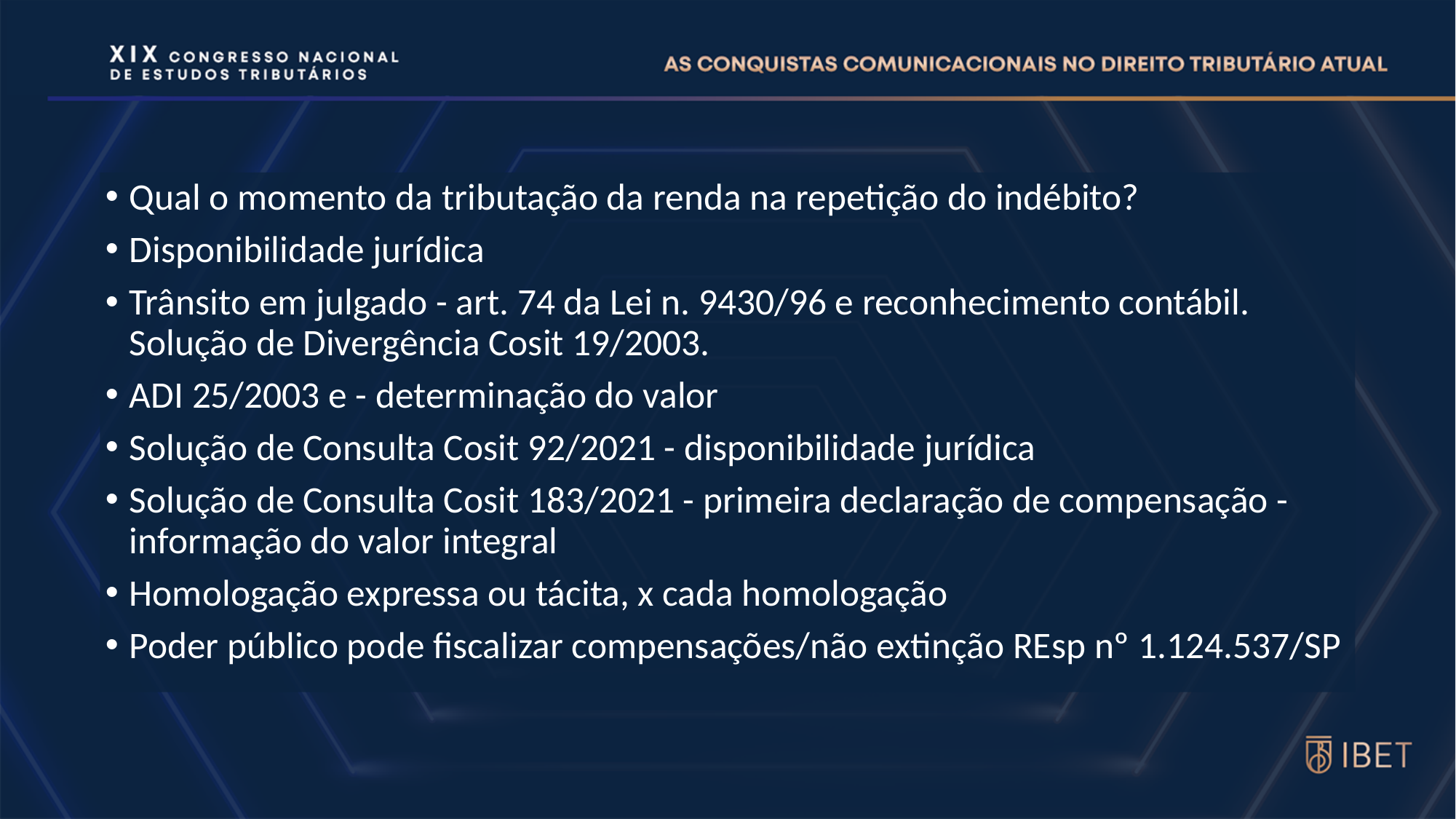

Qual o momento da tributação da renda na repetição do indébito?
Disponibilidade jurídica
Trânsito em julgado - art. 74 da Lei n. 9430/96 e reconhecimento contábil. Solução de Divergência Cosit 19/2003.
ADI 25/2003 e - determinação do valor
Solução de Consulta Cosit 92/2021 - disponibilidade jurídica
Solução de Consulta Cosit 183/2021 - primeira declaração de compensação - informação do valor integral
Homologação expressa ou tácita, x cada homologação
Poder público pode fiscalizar compensações/não extinção REsp nº 1.124.537/SP